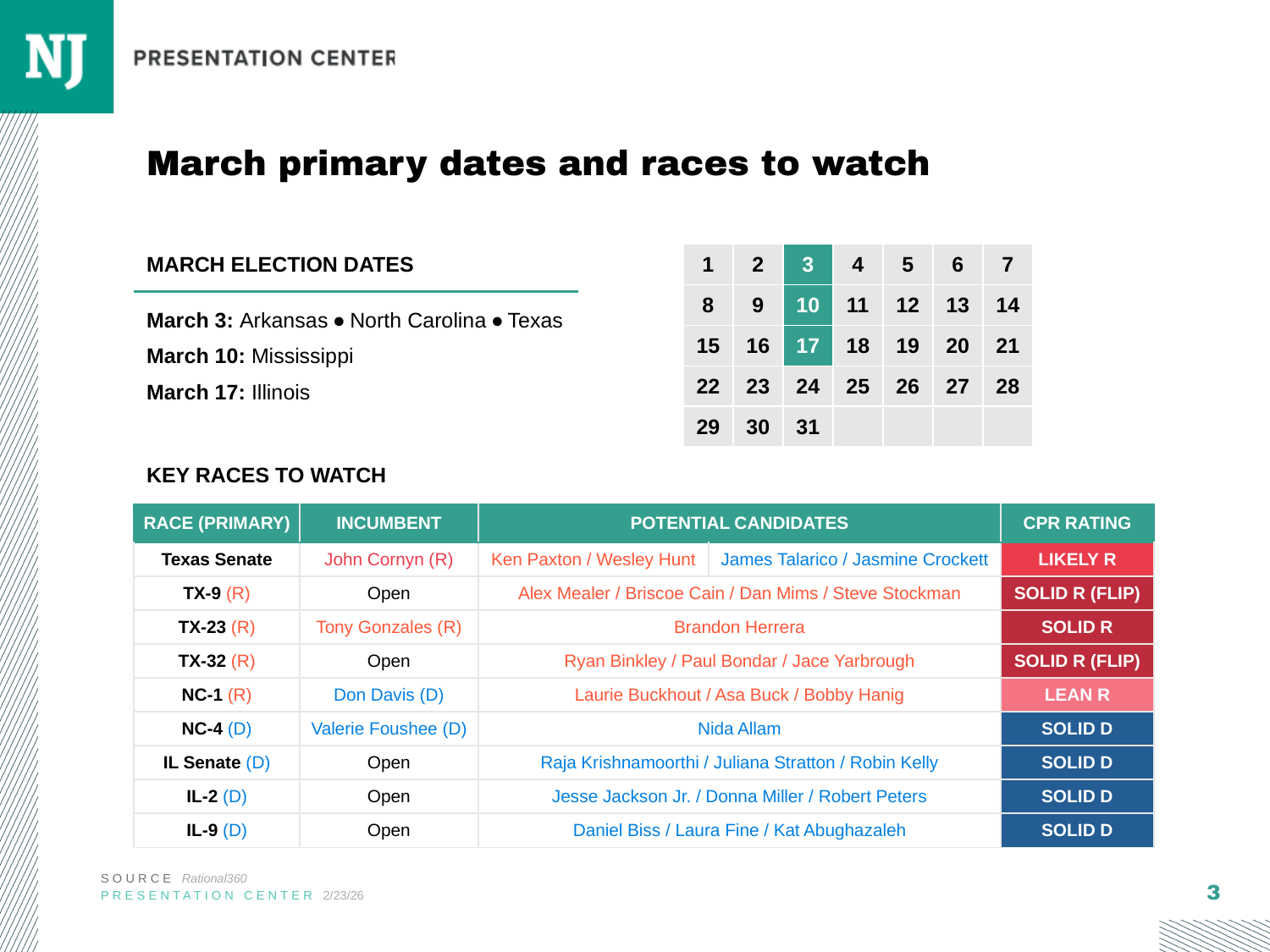

# March primary dates and races to watch
MARCH ELECTION DATES
| 1 | 2 | 3 | 4 | 5 | 6 | 7 |
| --- | --- | --- | --- | --- | --- | --- |
| 8 | 9 | 10 | 11 | 12 | 13 | 14 |
| 15 | 16 | 17 | 18 | 19 | 20 | 21 |
| 22 | 23 | 24 | 25 | 26 | 27 | 28 |
| 29 | 30 | 31 |  |  |  |  |
March 3: Arkansas ⦁ North Carolina ⦁ Texas
March 10: Mississippi
March 17: Illinois
KEY RACES TO WATCH
| RACE (PRIMARY) | INCUMBENT | POTENTIAL CANDIDATES |  | CPR RATING |
| --- | --- | --- | --- | --- |
| Texas Senate | John Cornyn (R) | Ken Paxton / Wesley Hunt | James Talarico / Jasmine Crockett | LIKELY R |
| TX-9 (R) | Open | Alex Mealer / Briscoe Cain / Dan Mims / Steve Stockman |  | SOLID R (FLIP) |
| TX-23 (R) | Tony Gonzales (R) | Brandon Herrera |  | SOLID R |
| TX-32 (R) | Open | Ryan Binkley / Paul Bondar / Jace Yarbrough |  | SOLID R (FLIP) |
| NC-1 (R) | Don Davis (D) | Laurie Buckhout / Asa Buck / Bobby Hanig |  | LEAN R |
| NC-4 (D) | Valerie Foushee (D) | Nida Allam |  | SOLID D |
| IL Senate (D) | Open | Raja Krishnamoorthi / Juliana Stratton / Robin Kelly |  | SOLID D |
| IL-2 (D) | Open | Jesse Jackson Jr. / Donna Miller / Robert Peters |  | SOLID D |
| IL-9 (D) | Open | Daniel Biss / Laura Fine / Kat Abughazaleh |  | SOLID D |
SOURCE Rational360
PRESENTATION CENTER 2/23/26